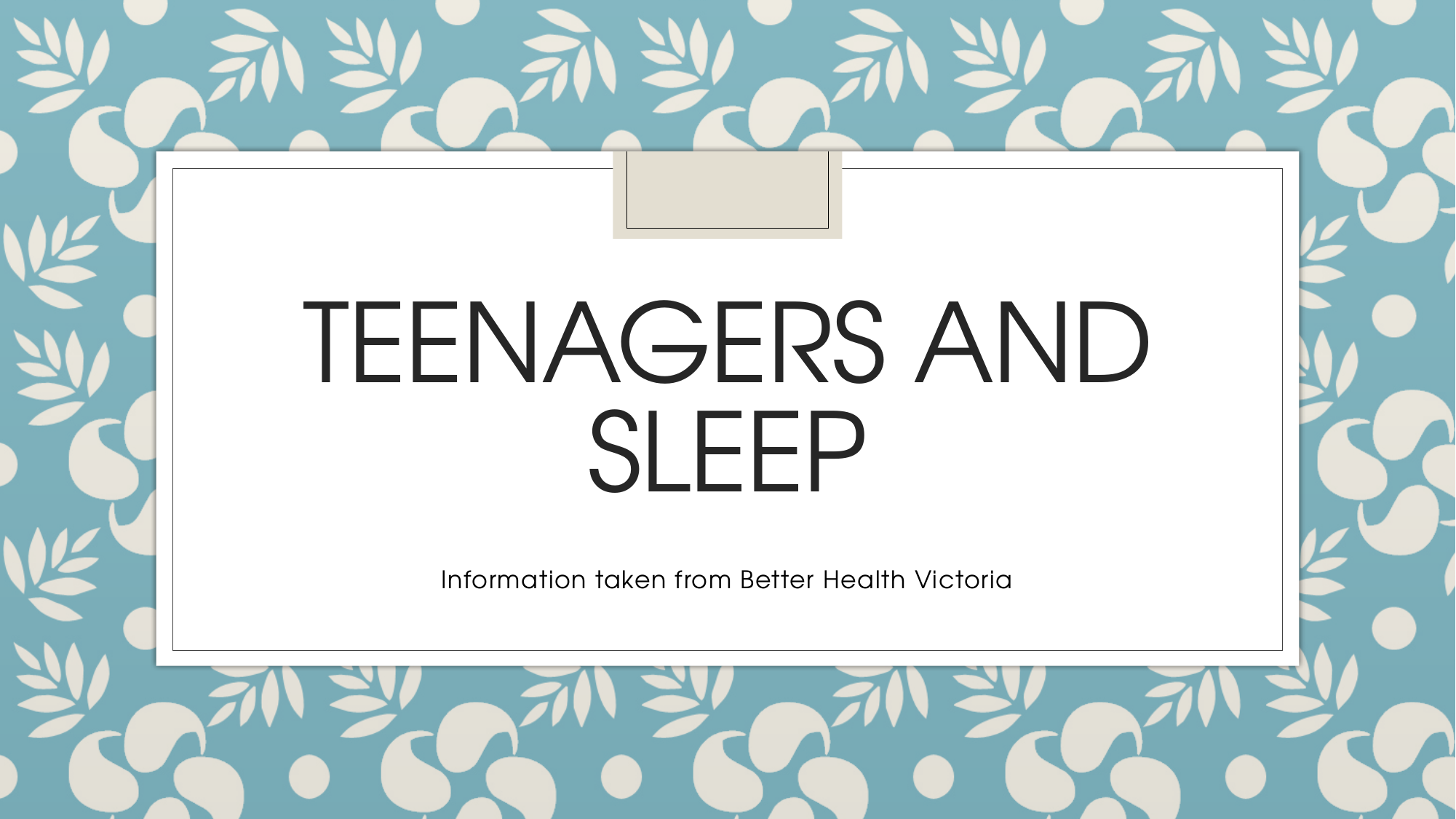

# TEENAGERS AND SLEEP
Information taken from Better Health Victoria